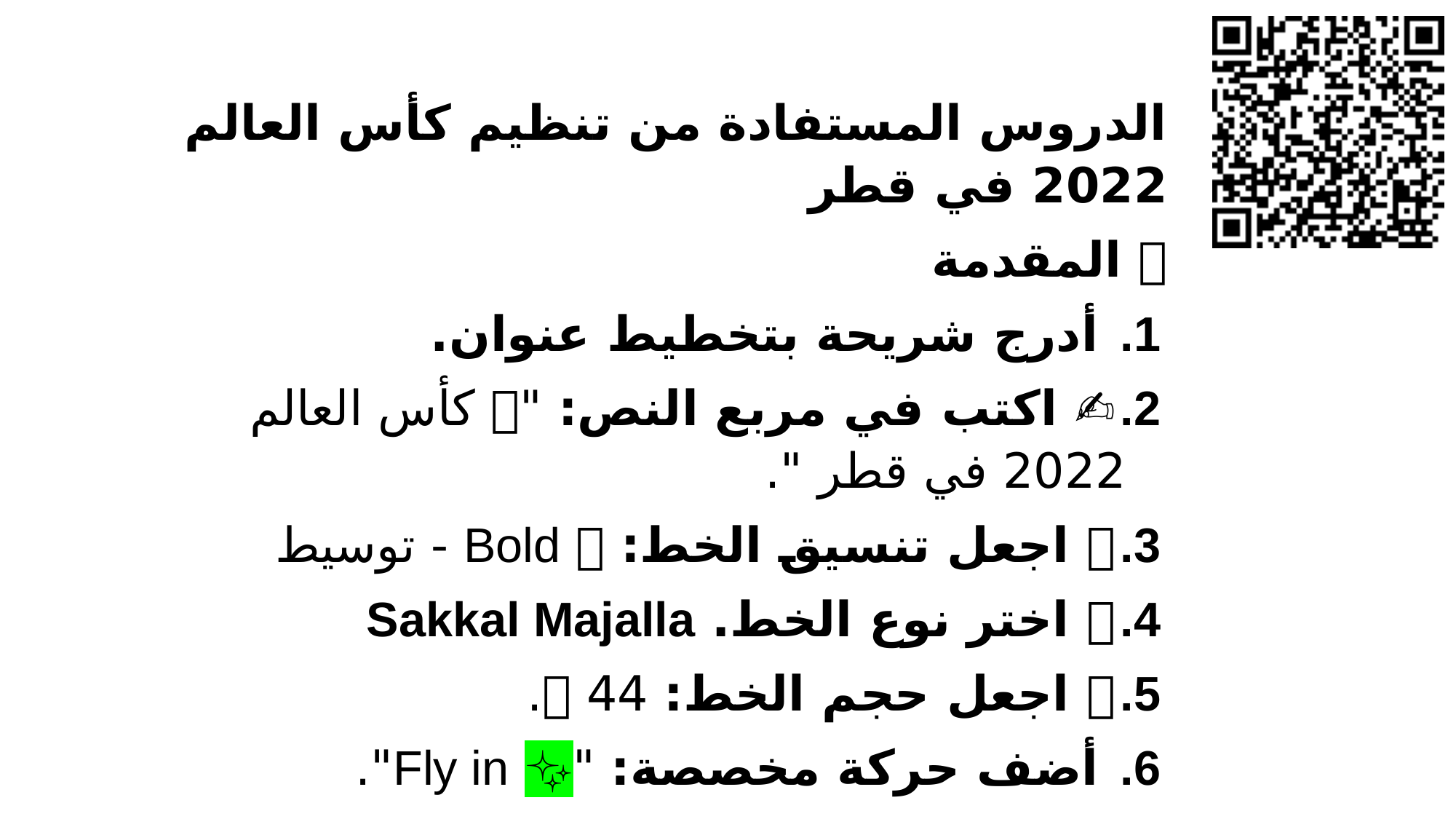

الدروس المستفادة من تنظيم كأس العالم 2022 في قطر
📌 المقدمة
🖼️ أدرج شريحة بتخطيط عنوان.
✍️ اكتب في مربع النص: "🏆 كأس العالم 2022 في قطر ".
🎨 اجعل تنسيق الخط: 🔵 Bold - توسيط
🔠 اختر نوع الخط. Sakkal Majalla
🔢 اجعل حجم الخط: 44 📏.
🎞️ أضف حركة مخصصة: "✨ Fly in".